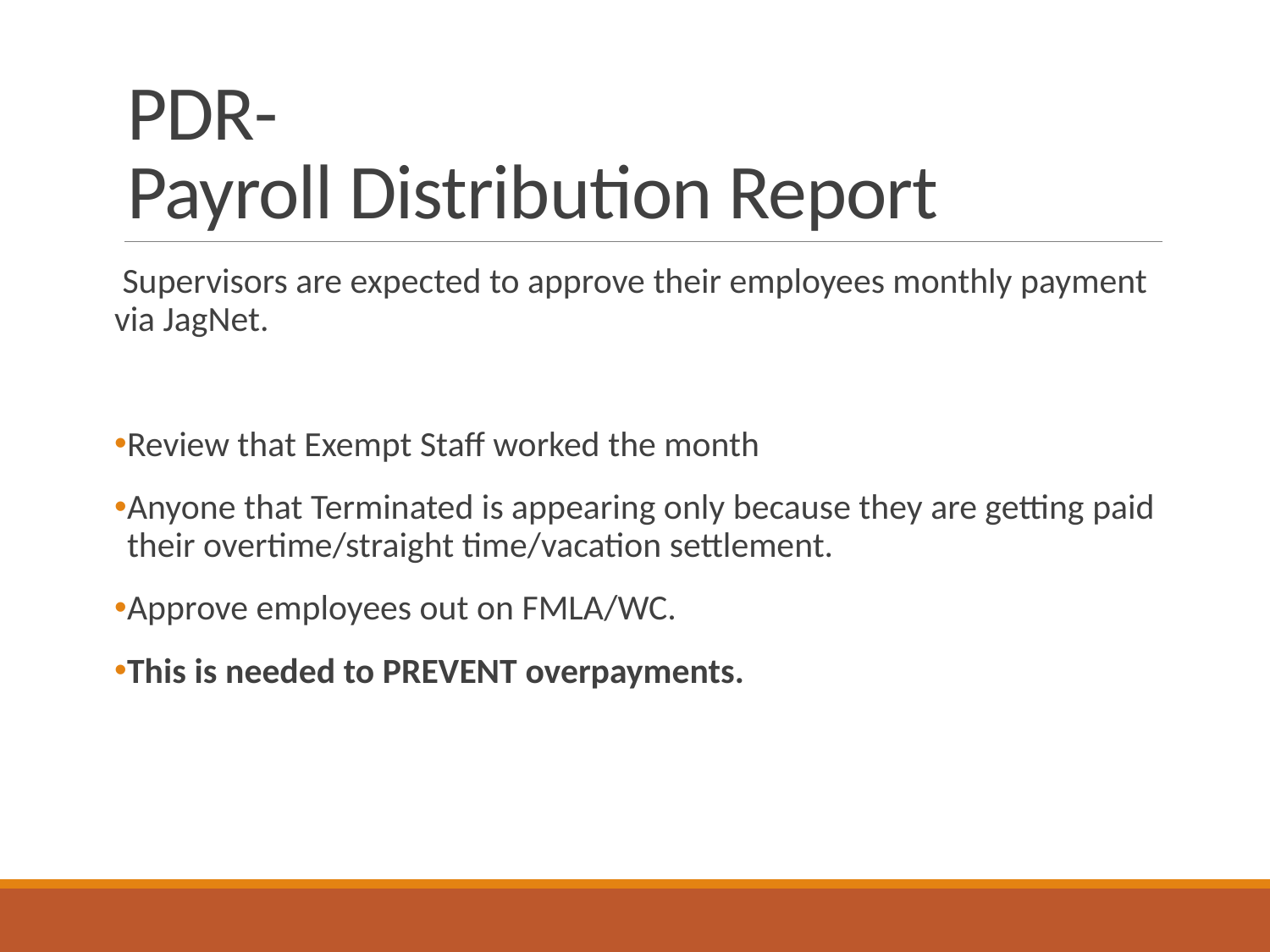

# PDR- Payroll Distribution Report
 Supervisors are expected to approve their employees monthly payment via JagNet.

Review that Exempt Staff worked the month
Anyone that Terminated is appearing only because they are getting paid their overtime/straight time/vacation settlement.
Approve employees out on FMLA/WC.
This is needed to PREVENT overpayments.